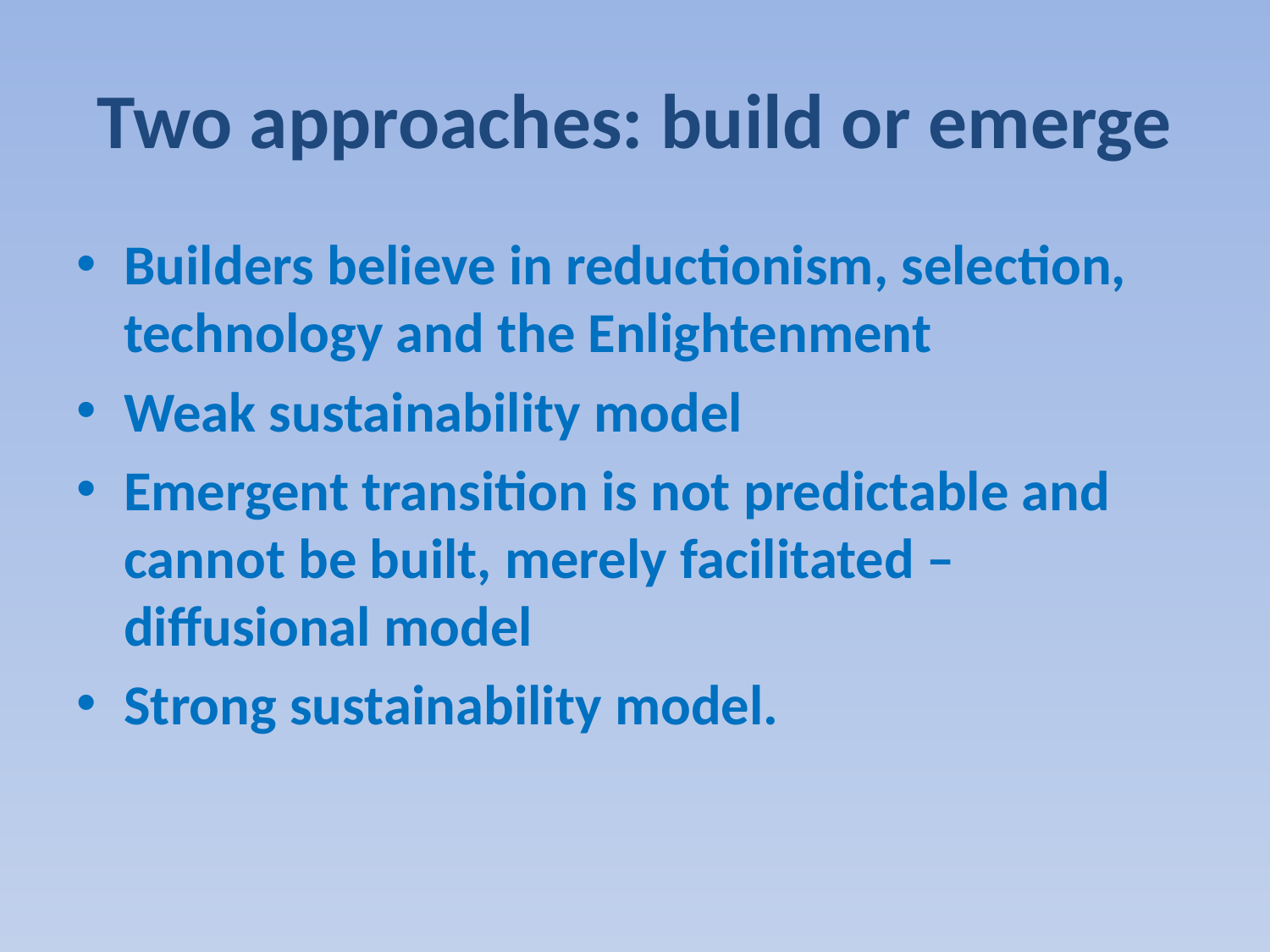

# Two approaches: build or emerge
Builders believe in reductionism, selection, technology and the Enlightenment
Weak sustainability model
Emergent transition is not predictable and cannot be built, merely facilitated – diffusional model
Strong sustainability model.